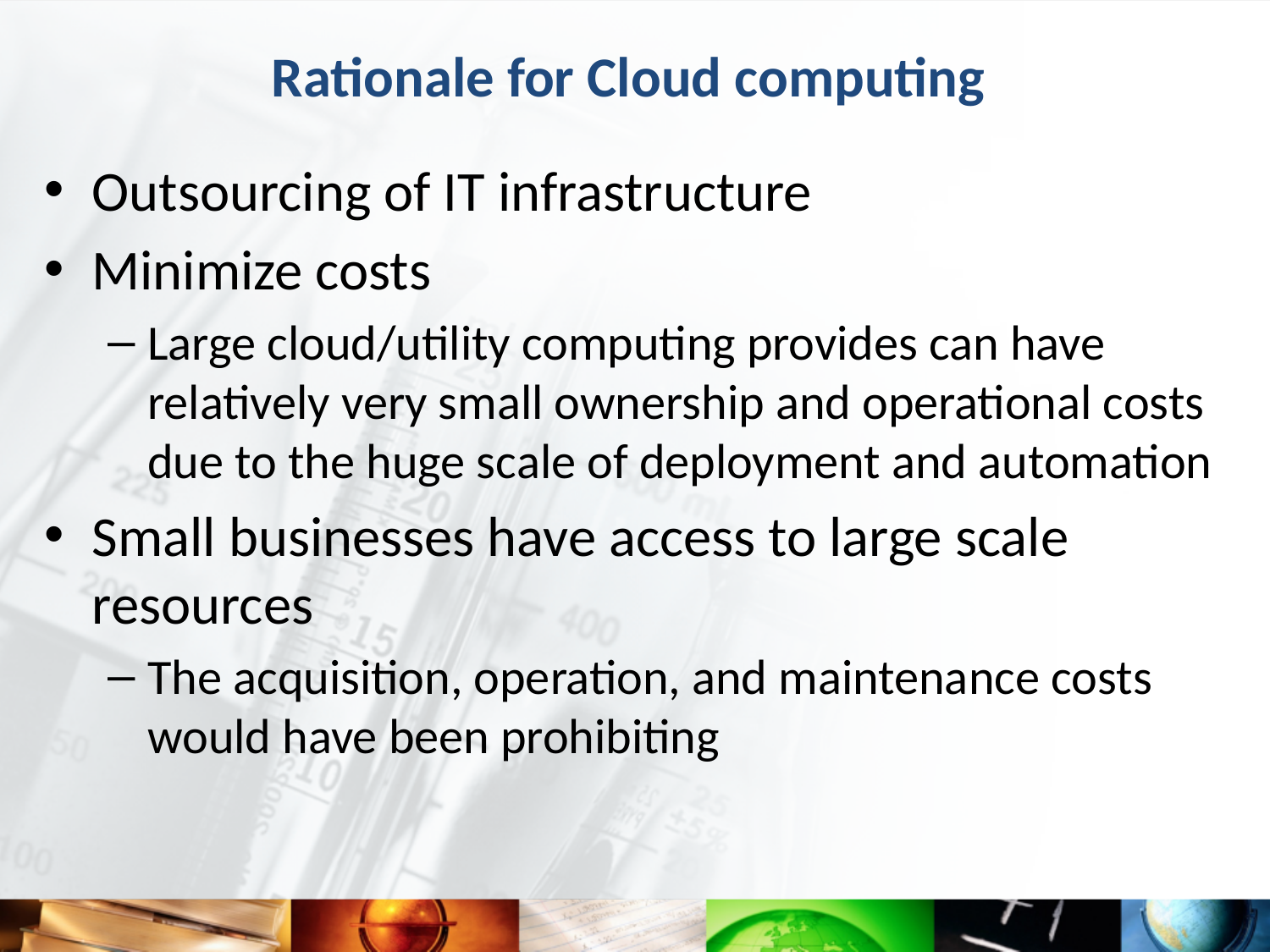

# Rationale for Cloud computing
Outsourcing of IT infrastructure
Minimize costs
Large cloud/utility computing provides can have relatively very small ownership and operational costs due to the huge scale of deployment and automation
Small businesses have access to large scale resources
The acquisition, operation, and maintenance costs would have been prohibiting